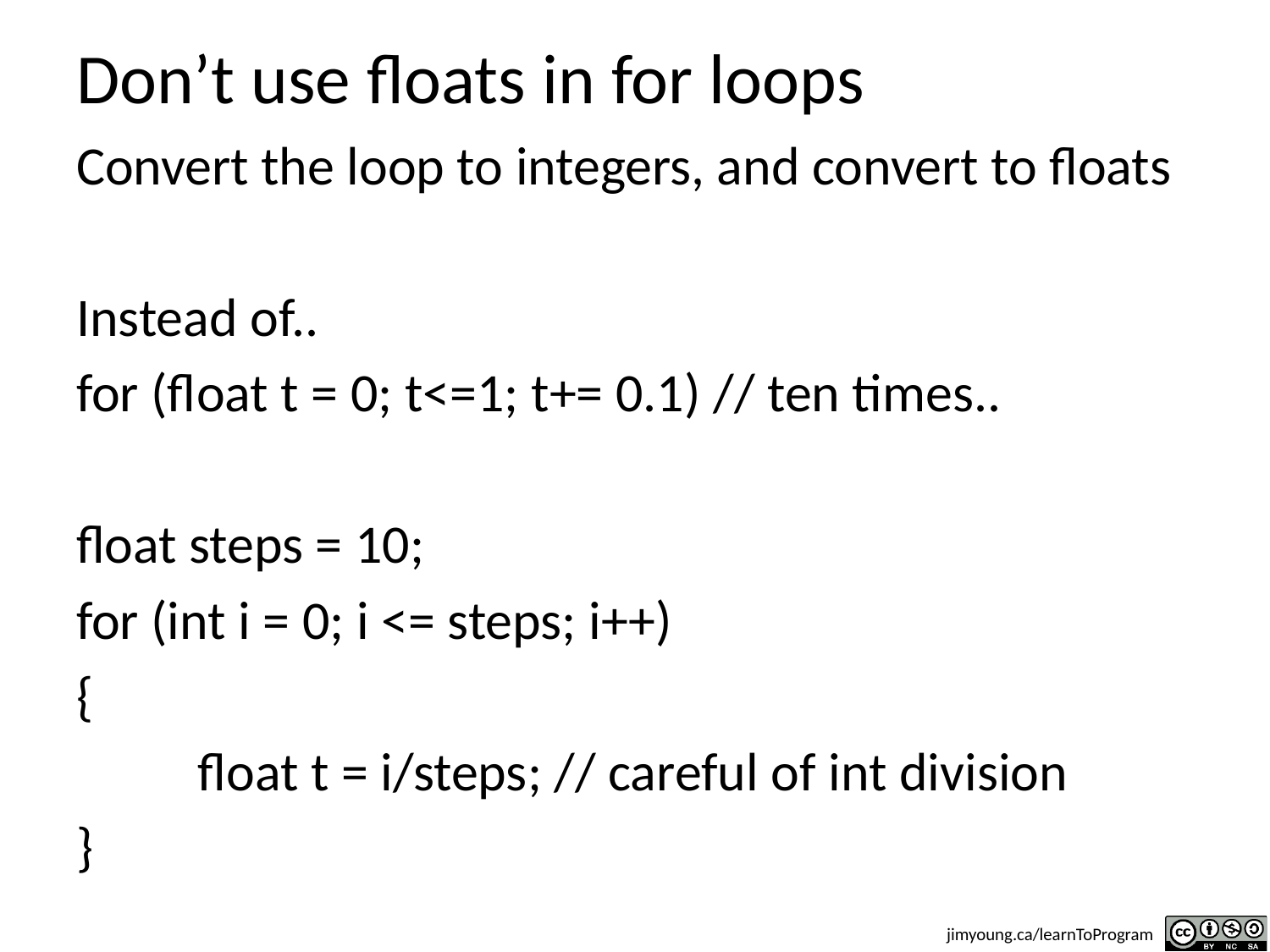

# Don’t use floats in for loops
Convert the loop to integers, and convert to floats

Instead of..
for (float t = 0; t<=1; t+= 0.1) // ten times..

float steps = 10;
for (int i = 0; i <= steps; i++)
{
	float t = i/steps; // careful of int division
}